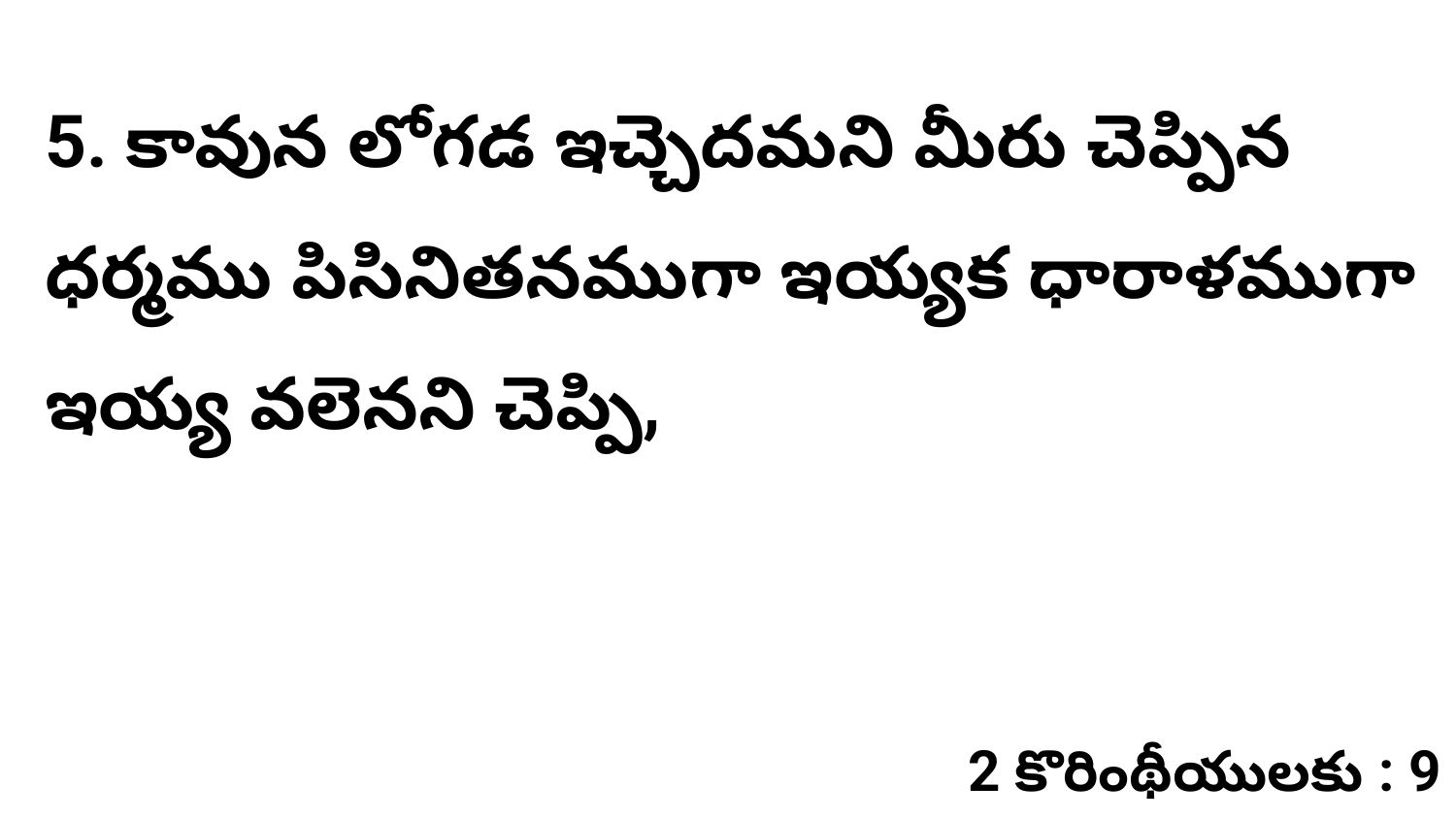

5. కావున లోగడ ఇచ్చెదమని మీరు చెప్పిన ధర్మము పిసినితనముగా ఇయ్యక ధారాళముగా ఇయ్య వలెనని చెప్పి,
2 కొరింథీయులకు : 9